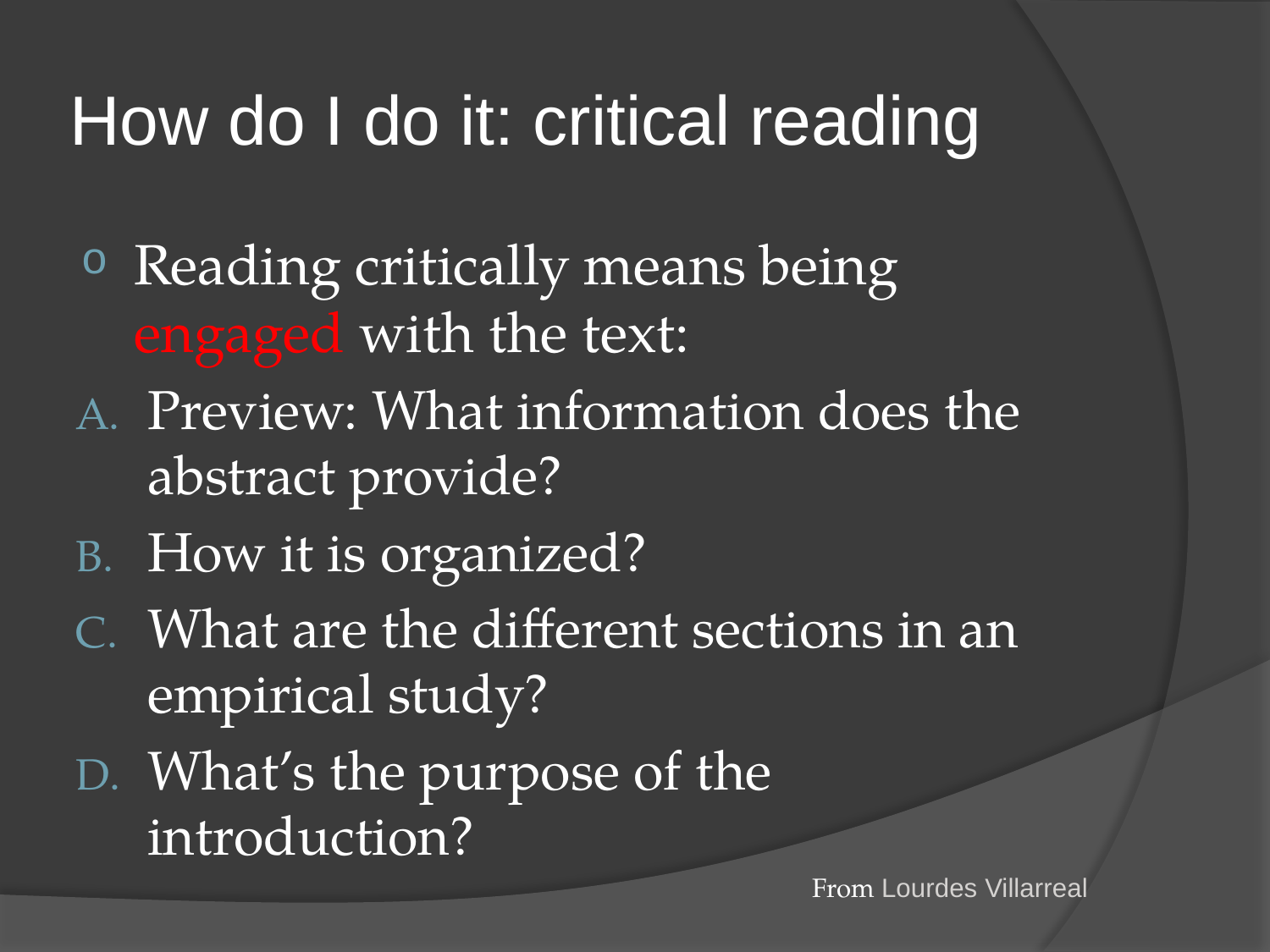

# How do I do it: critical reading
Reading critically means being engaged with the text:
Preview: What information does the abstract provide?
How it is organized?
What are the different sections in an empirical study?
What’s the purpose of the introduction?
From Lourdes Villarreal